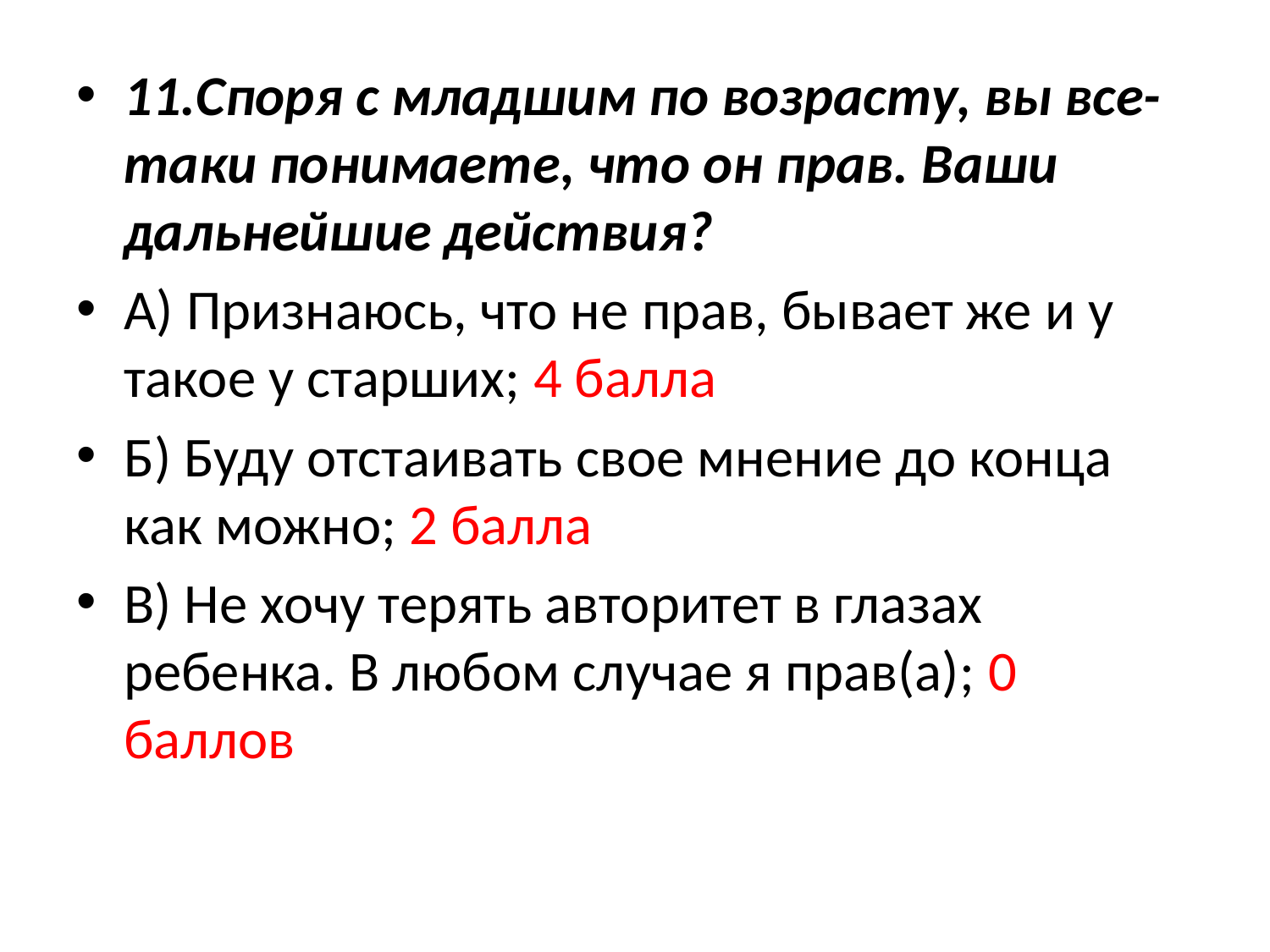

11.Споря с младшим по возрасту, вы все-таки понимаете, что он прав. Ваши дальнейшие действия?
А) Признаюсь, что не прав, бывает же и у такое у старших; 4 балла
Б) Буду отстаивать свое мнение до конца как можно; 2 балла
В) Не хочу терять авторитет в глазах ребенка. В любом случае я прав(а); 0 баллов